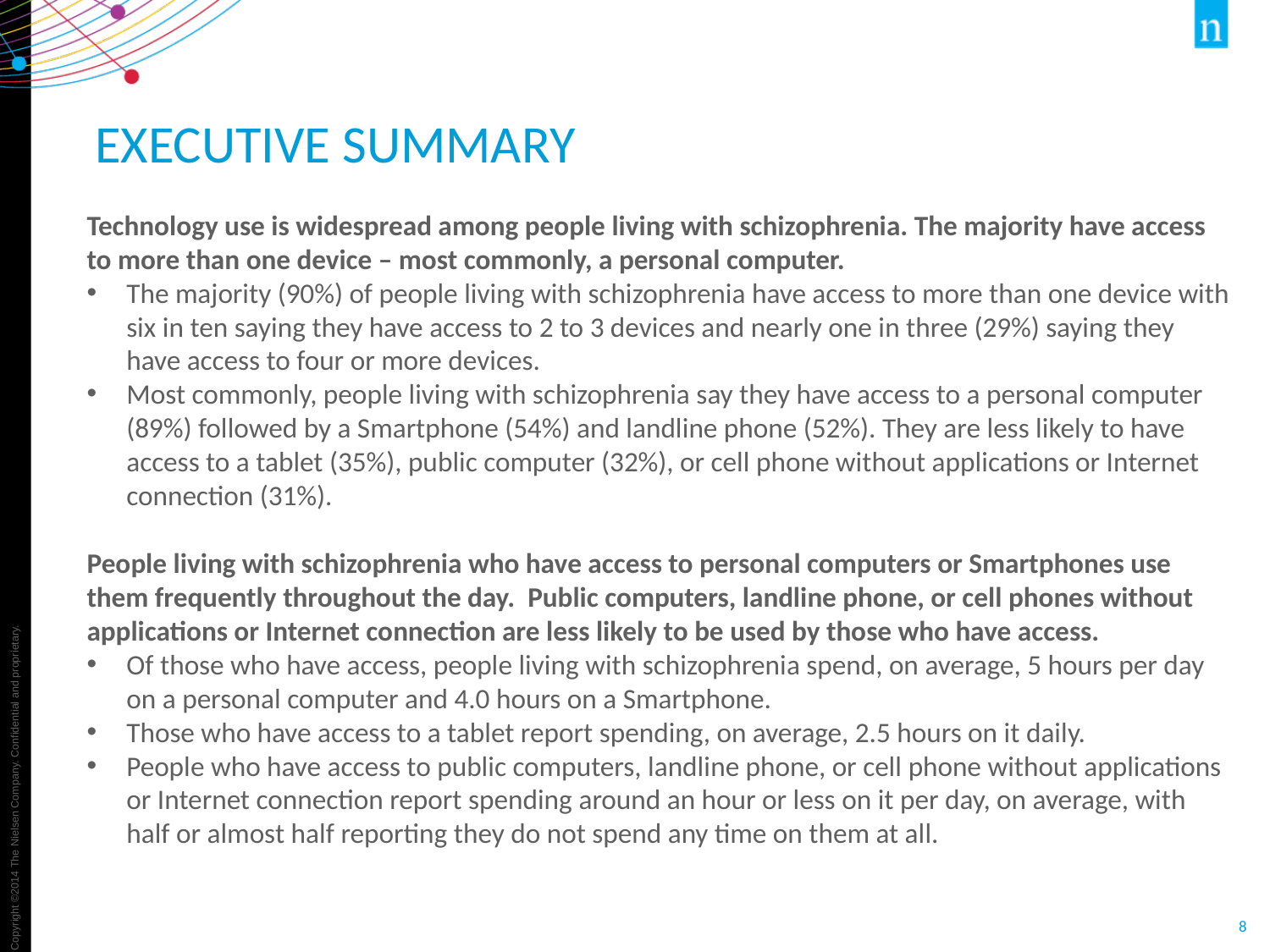

# Executive Summary
Technology use is widespread among people living with schizophrenia. The majority have access to more than one device – most commonly, a personal computer.
The majority (90%) of people living with schizophrenia have access to more than one device with six in ten saying they have access to 2 to 3 devices and nearly one in three (29%) saying they have access to four or more devices.
Most commonly, people living with schizophrenia say they have access to a personal computer (89%) followed by a Smartphone (54%) and landline phone (52%). They are less likely to have access to a tablet (35%), public computer (32%), or cell phone without applications or Internet connection (31%).

People living with schizophrenia who have access to personal computers or Smartphones use them frequently throughout the day.  Public computers, landline phone, or cell phones without applications or Internet connection are less likely to be used by those who have access.
Of those who have access, people living with schizophrenia spend, on average, 5 hours per day on a personal computer and 4.0 hours on a Smartphone.
Those who have access to a tablet report spending, on average, 2.5 hours on it daily.
People who have access to public computers, landline phone, or cell phone without applications or Internet connection report spending around an hour or less on it per day, on average, with half or almost half reporting they do not spend any time on them at all.